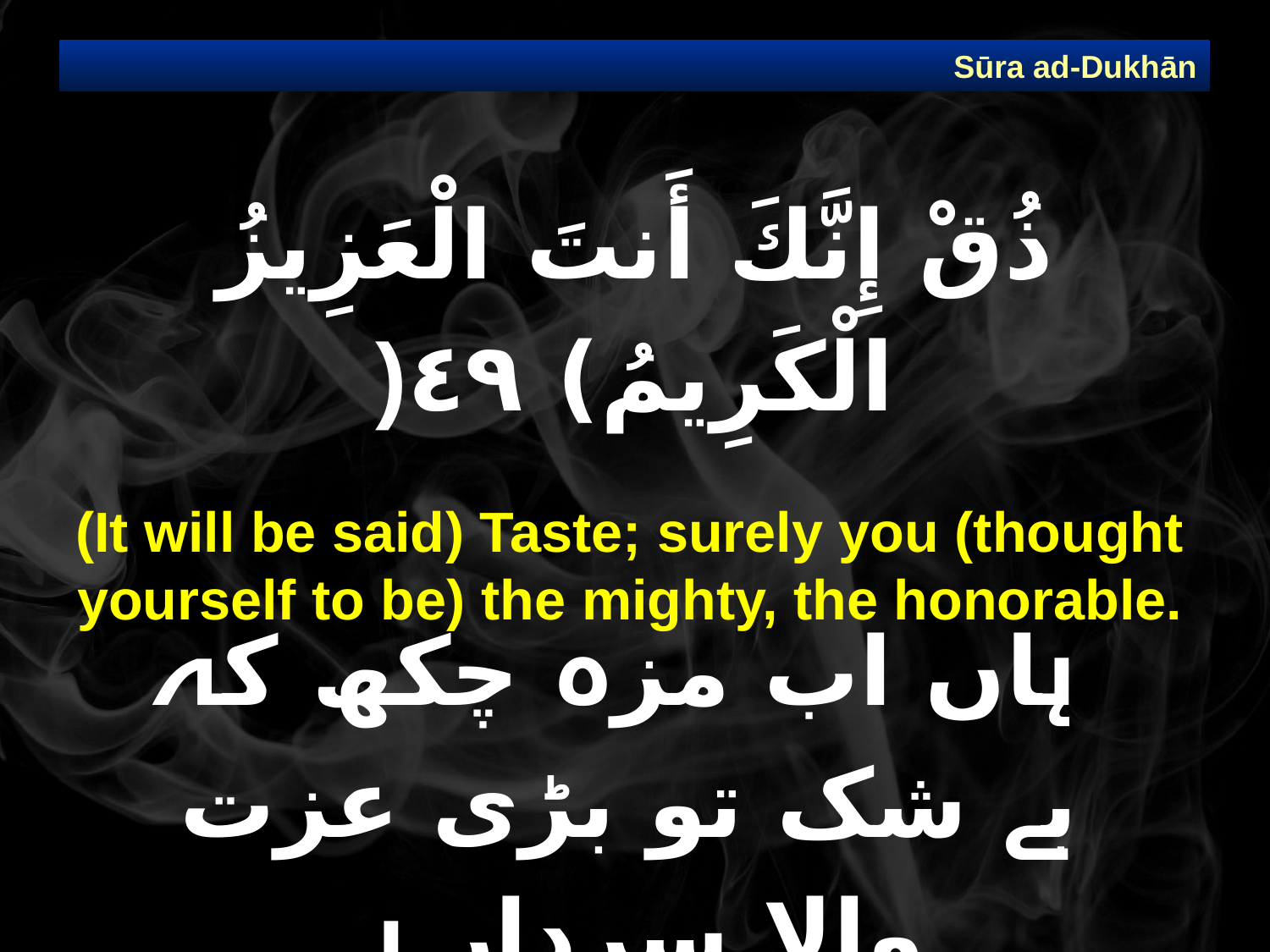

Sūra ad-Dukhān
# ذُقْ إِنَّكَ أَنتَ الْعَزِيزُ الْكَرِيمُ) ٤٩(
(It will be said) Taste; surely you (thought yourself to be) the mighty, the honorable.
 ہاں اب مزہ چکھ کہ بے شک تو بڑی عزت والا سردار ہے